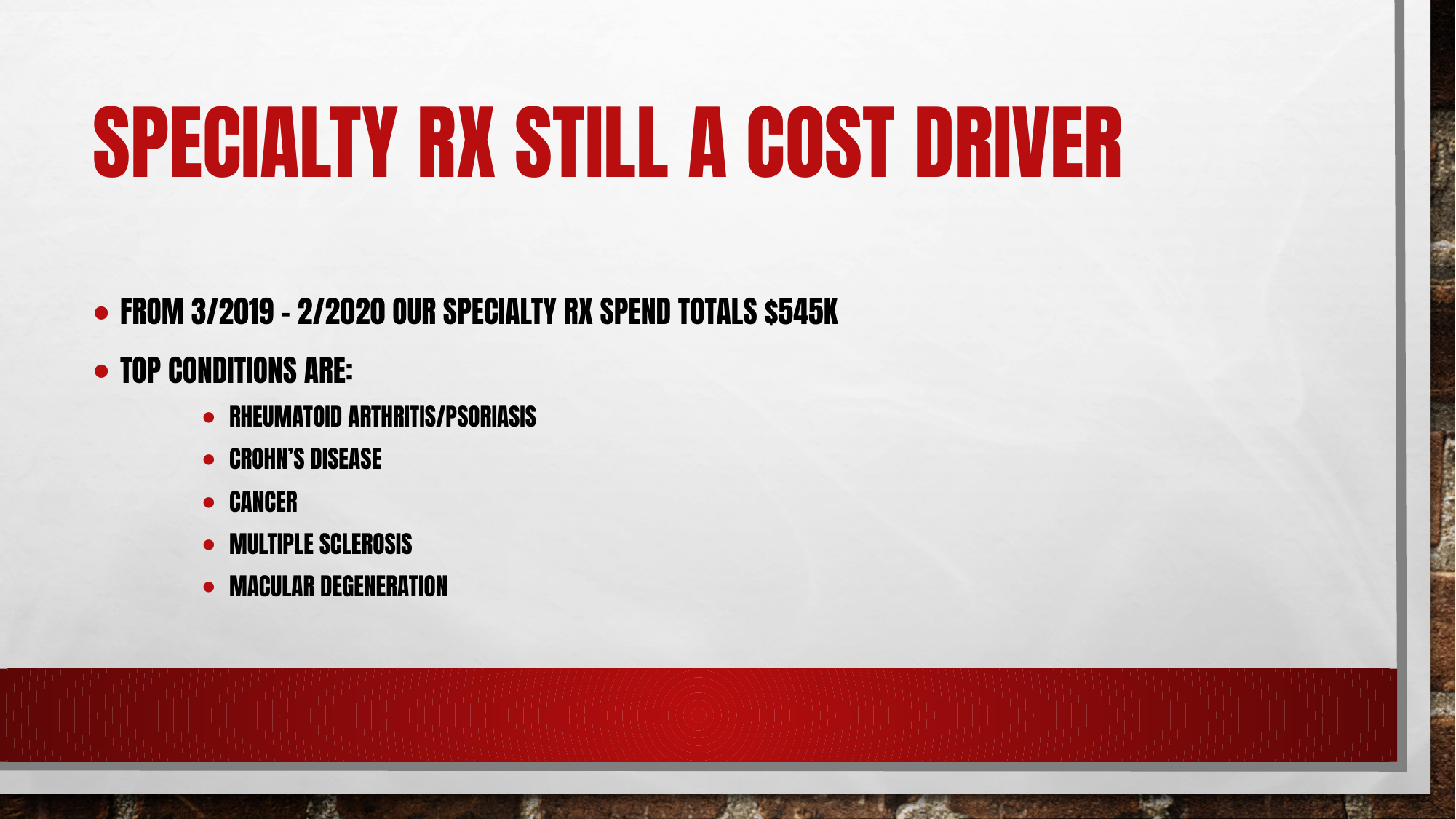

# Specialty RX still a cost driver
From 3/2019 – 2/2020 our specialty rx spend totals $545K
Top conditions are:
Rheumatoid arthritis/psoriasis
Crohn’s disease
Cancer
Multiple sclerosis
Macular degeneration